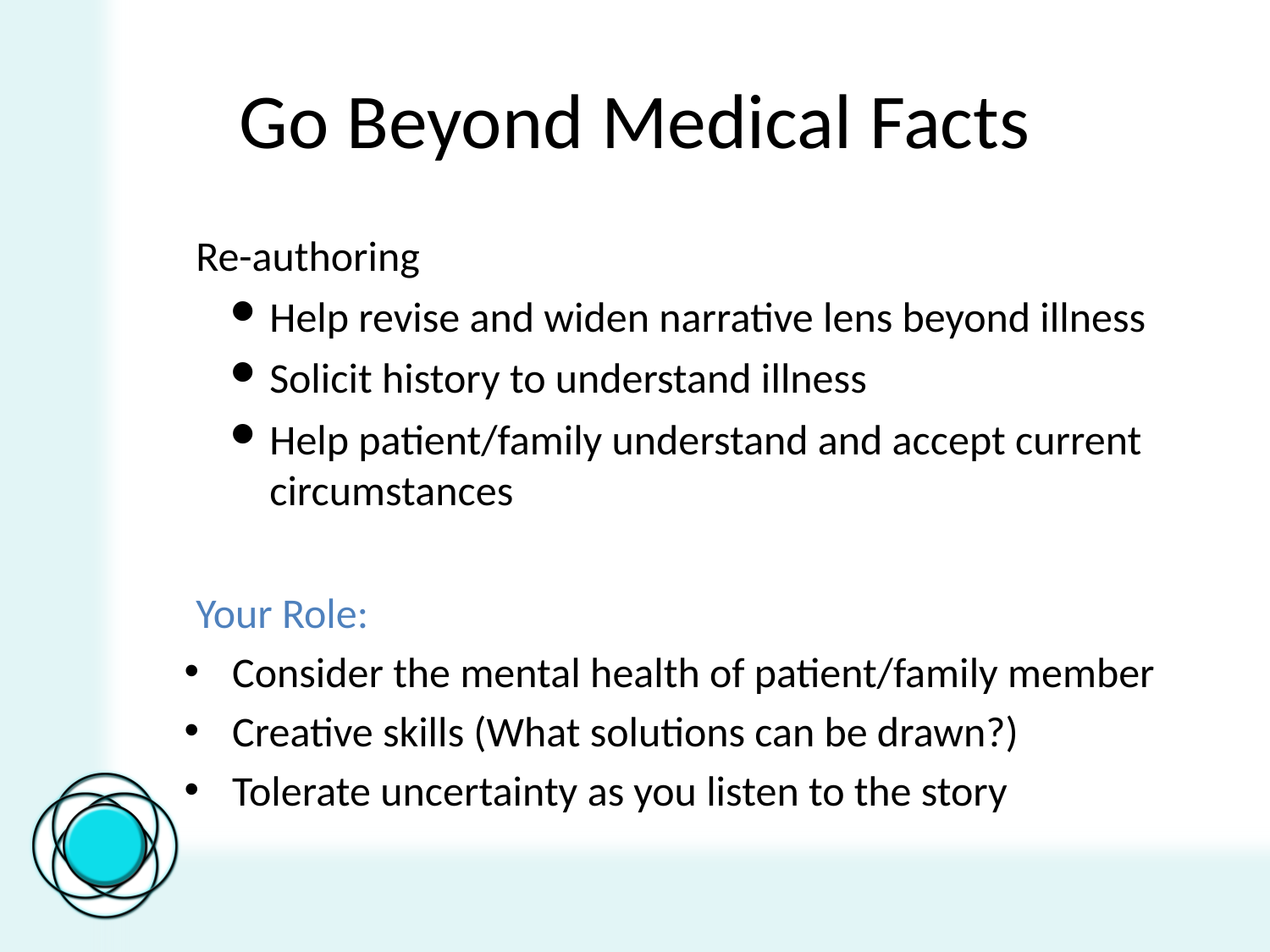

# Go Beyond Medical Facts
Re-authoring
Help revise and widen narrative lens beyond illness
Solicit history to understand illness
Help patient/family understand and accept current circumstances

Your Role:
Consider the mental health of patient/family member
Creative skills (What solutions can be drawn?)
Tolerate uncertainty as you listen to the story